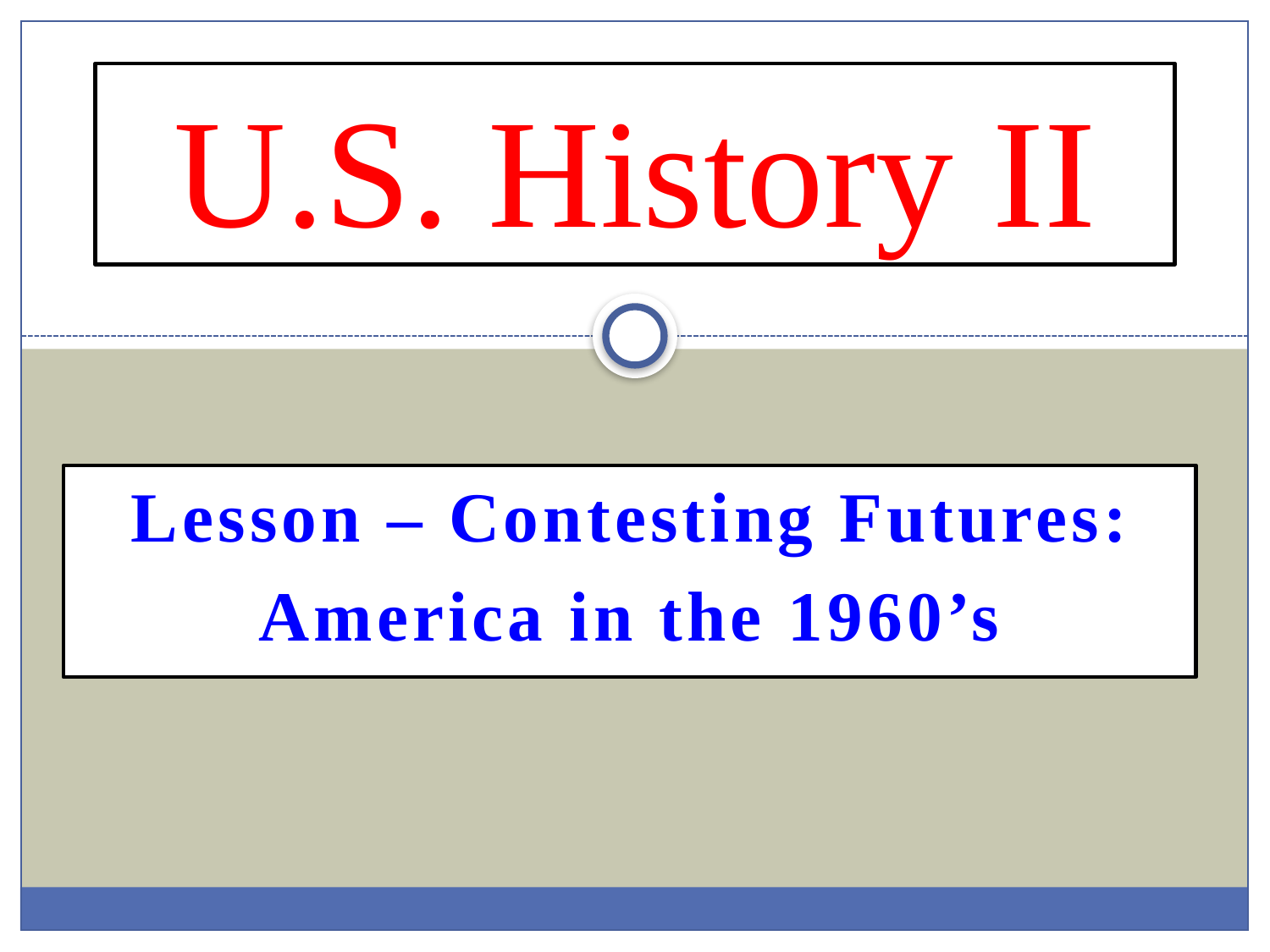

# U.S. History II
Lesson – Contesting Futures:
America in the 1960’s